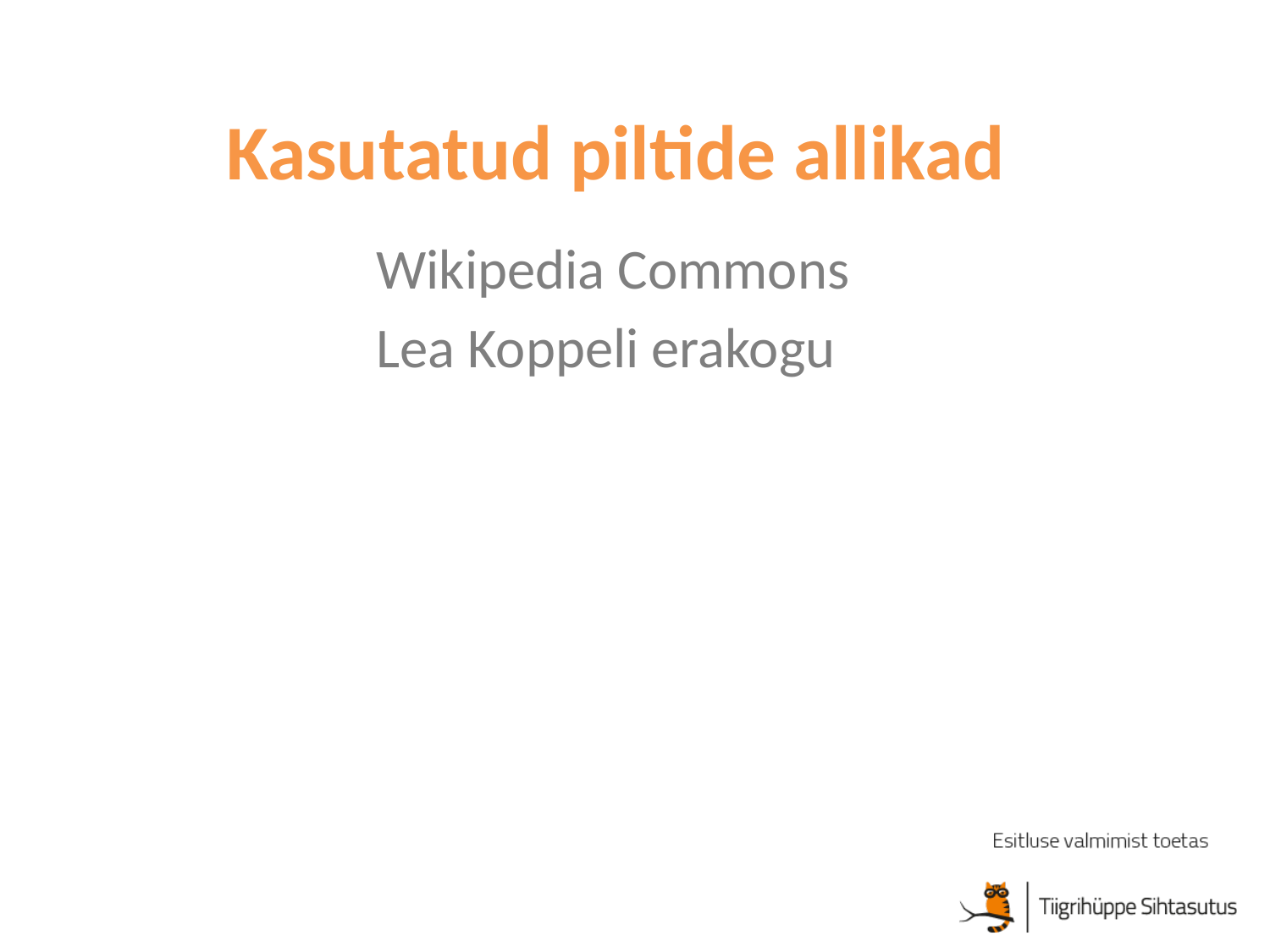

Kasutatud piltide allikad
Wikipedia Commons
Lea Koppeli erakogu